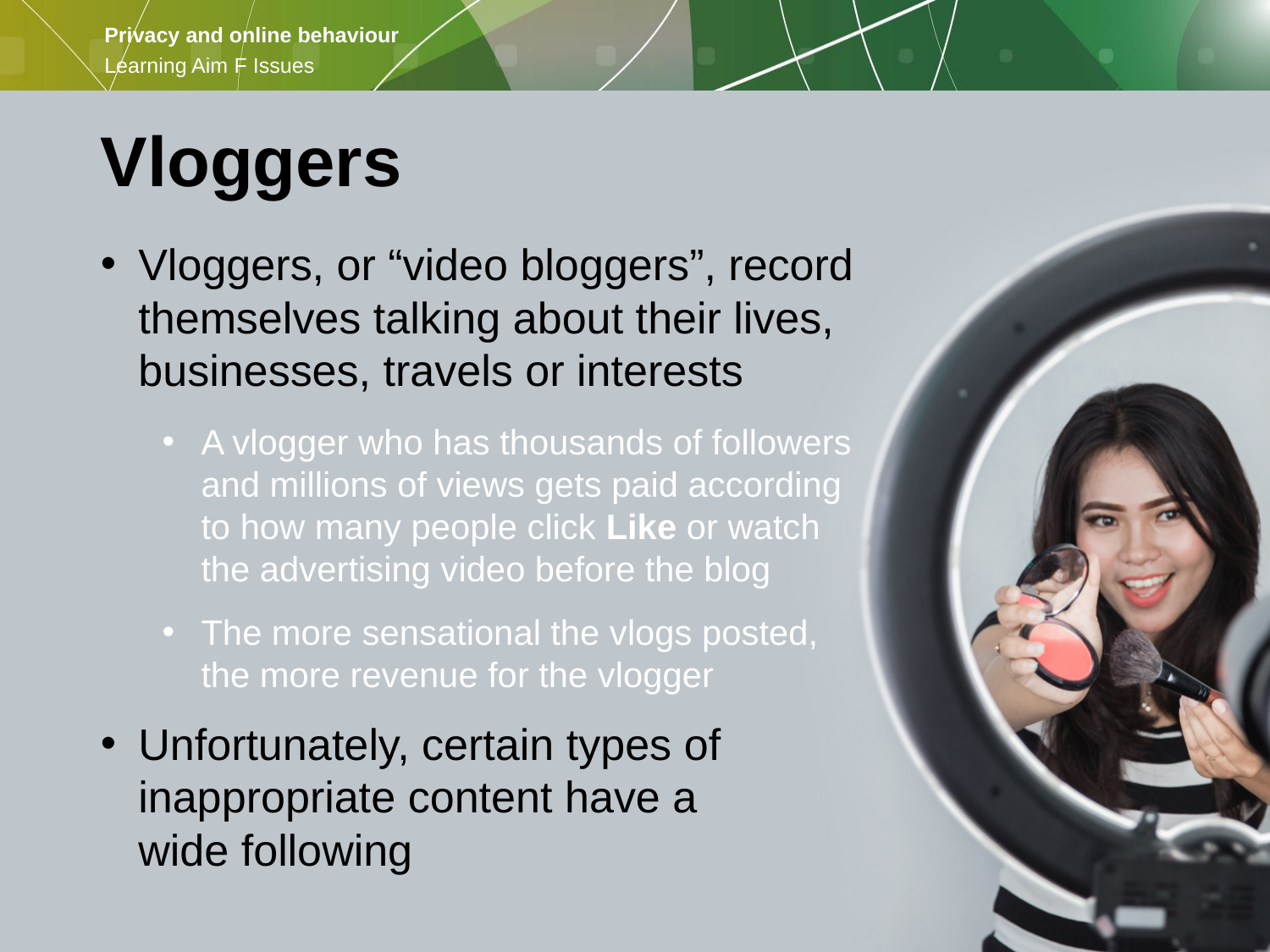

Vloggers
Vloggers, or “video bloggers”, record
themselves talking about their lives,
businesses, travels or interests
A vlogger who has thousands of followers
and millions of views gets paid according
to how many people click Like or watch
the advertising video before the blog
The more sensational the vlogs posted,
the more revenue for the vlogger
Unfortunately, certain types of
inappropriate content have a
wide following